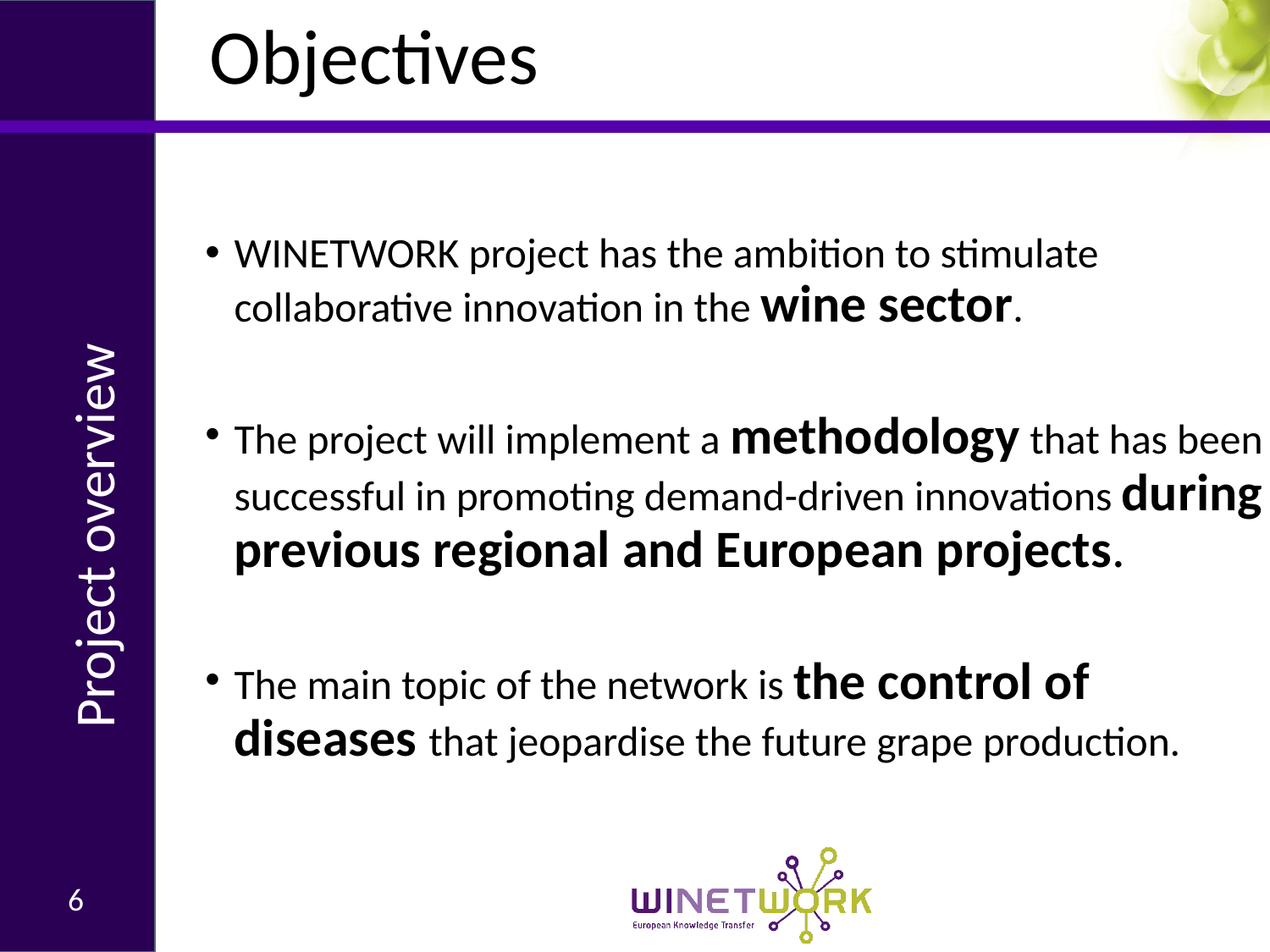

Objectives
WINETWORK project has the ambition to stimulate collaborative innovation in the wine sector.

The project will implement a methodology that has been successful in promoting demand-driven innovations during previous regional and European projects.

The main topic of the network is the control of diseases that jeopardise the future grape production.
Project overview
6